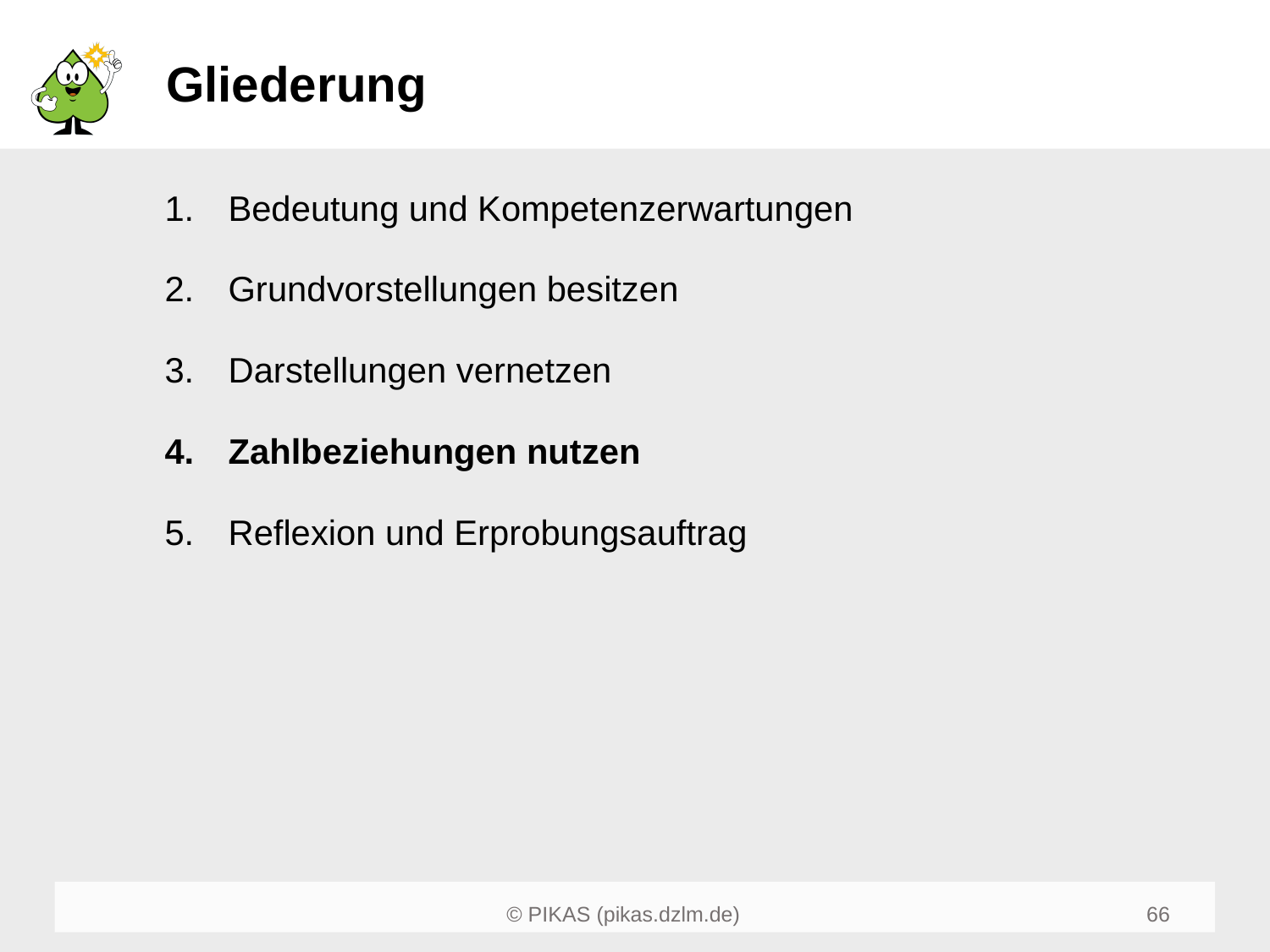

# Gliederung
Bedeutung und Kompetenzerwartungen
Grundvorstellungen besitzen
Darstellungen vernetzen
Zahlbeziehungen nutzen
Reflexion und Erprobungsauftrag

66